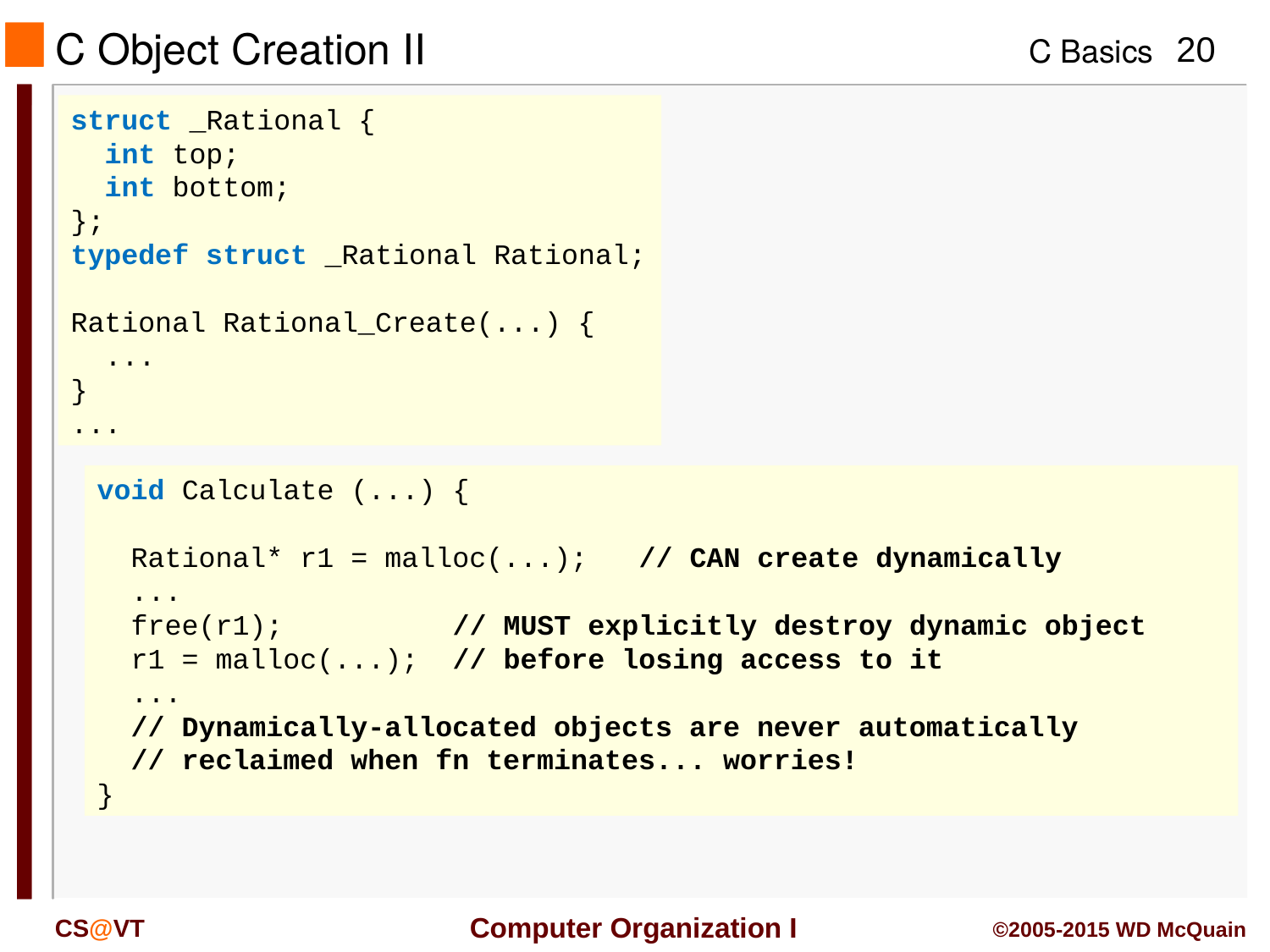

# C Object Creation II
struct _Rational {
  int top;
  int bottom;
};
typedef struct _Rational Rational;

Rational Rational_Create(...) {
  ...
}
...
void Calculate (...) {
  Rational* r1 = malloc(...);   // CAN create dynamically
  ...
  free(r1);          // MUST explicitly destroy dynamic object
  r1 = malloc(...);  // before losing access to it
  ...
  // Dynamically-allocated objects are never automatically
  // reclaimed when fn terminates... worries!
}